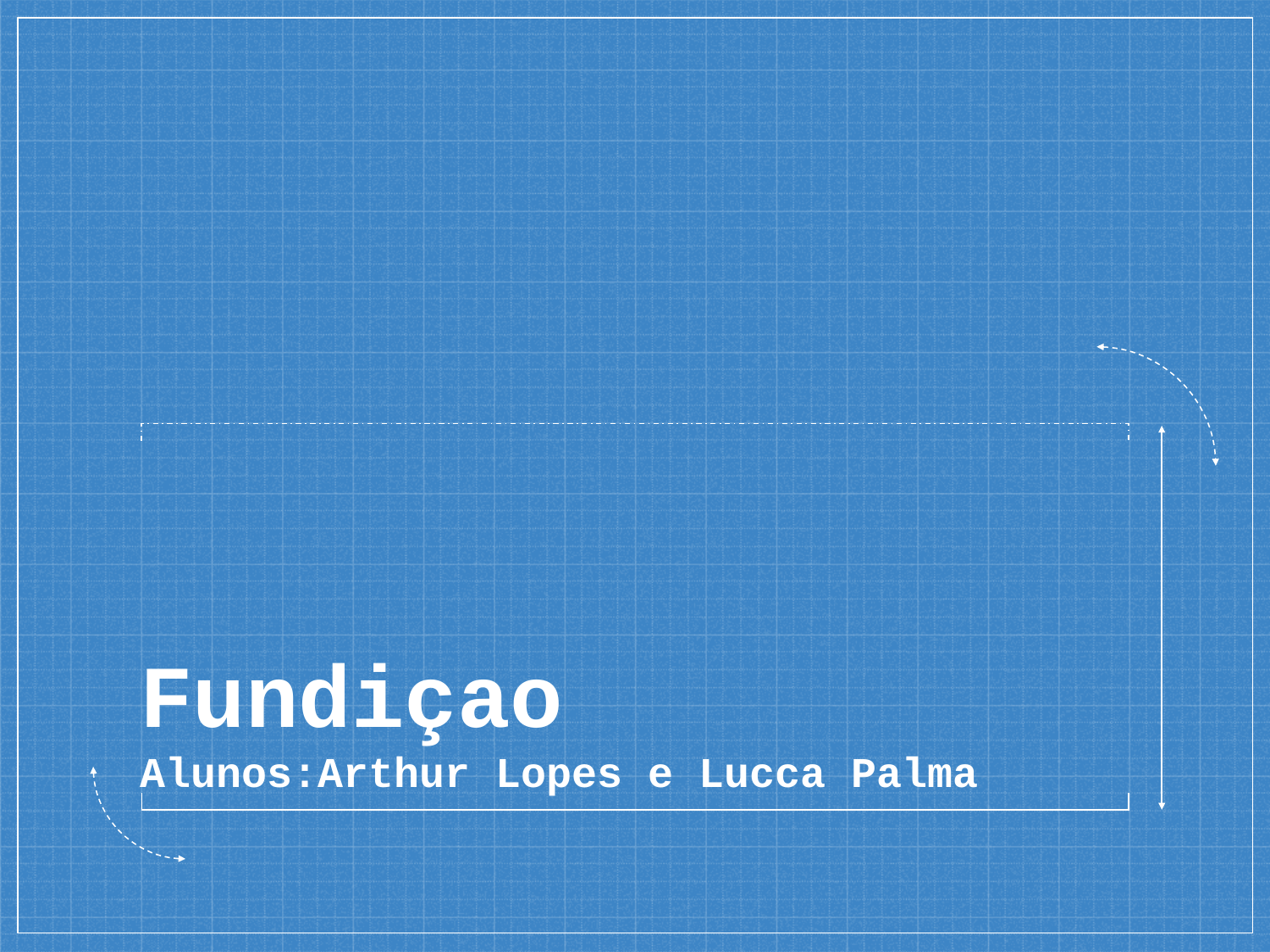

# Fundiçao
Alunos:Arthur Lopes e Lucca Palma